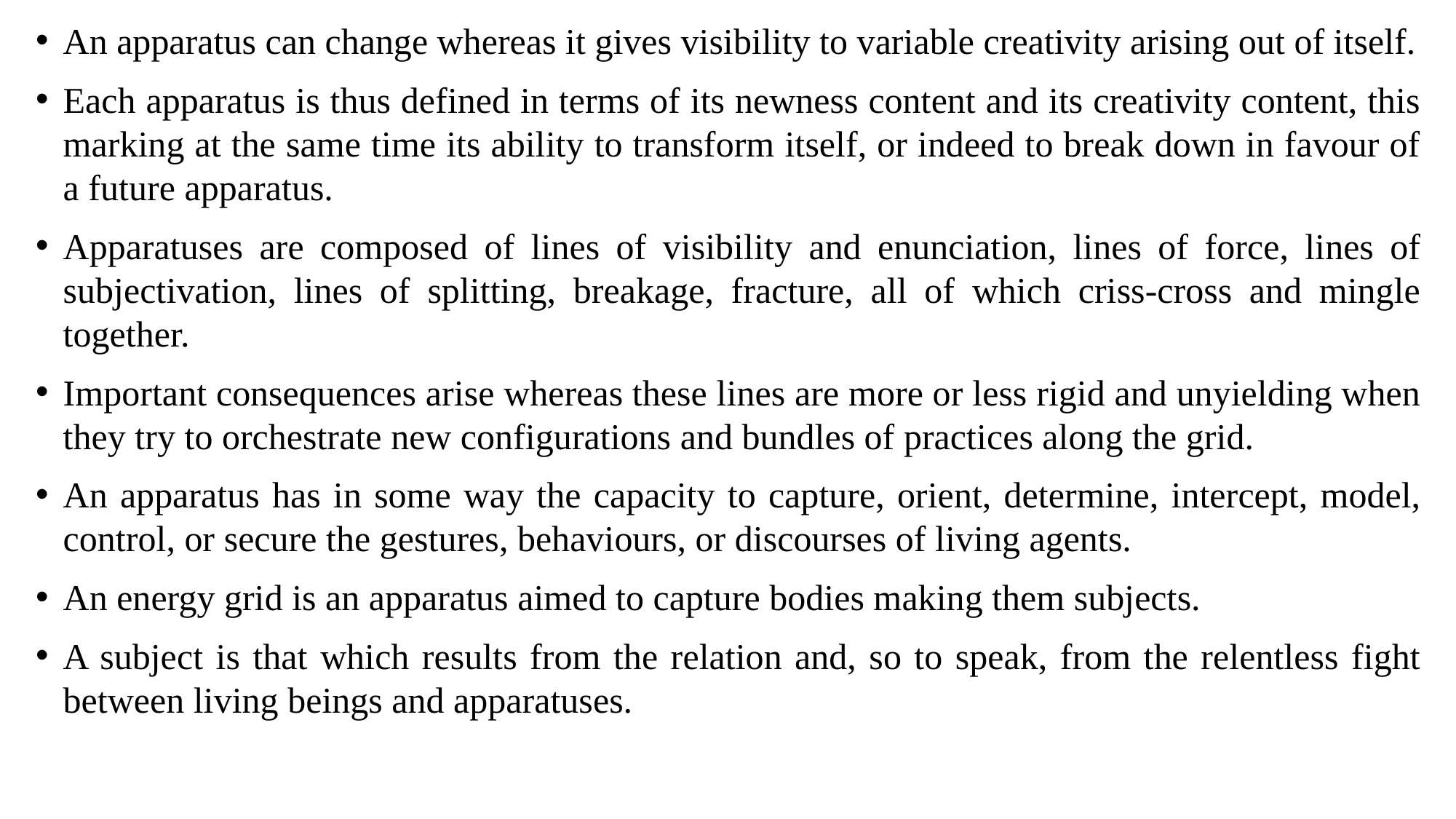

An apparatus can change whereas it gives visibility to variable creativity arising out of itself.
Each apparatus is thus defined in terms of its newness content and its creativity content, this marking at the same time its ability to transform itself, or indeed to break down in favour of a future apparatus.
Apparatuses are composed of lines of visibility and enunciation, lines of force, lines of subjectivation, lines of splitting, breakage, fracture, all of which criss-cross and mingle together.
Important consequences arise whereas these lines are more or less rigid and unyielding when they try to orchestrate new configurations and bundles of practices along the grid.
An apparatus has in some way the capacity to capture, orient, determine, intercept, model, control, or secure the gestures, behaviours, or discourses of living agents.
An energy grid is an apparatus aimed to capture bodies making them subjects.
A subject is that which results from the relation and, so to speak, from the relentless fight between living beings and apparatuses.